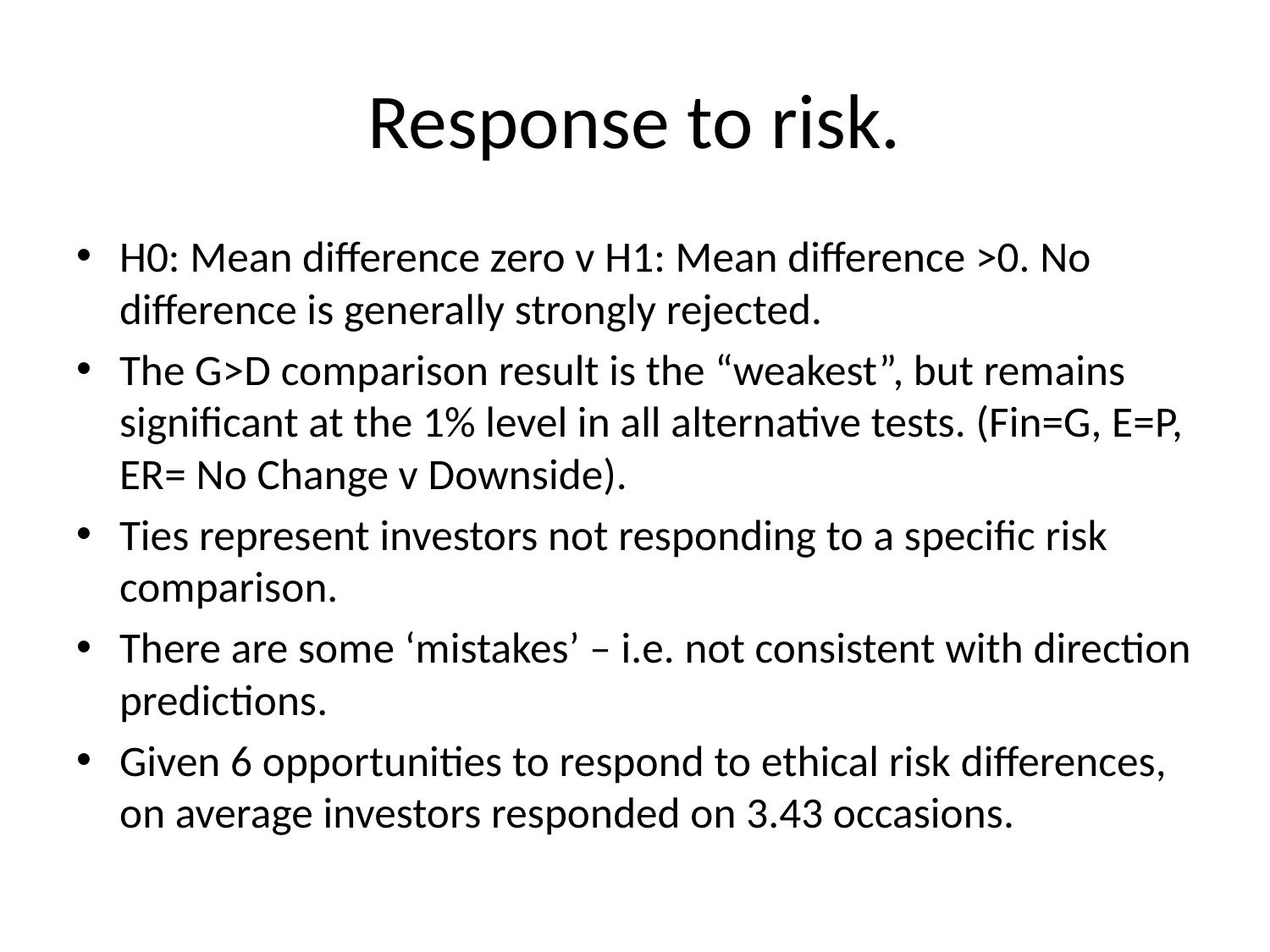

# Response to risk.
H0: Mean difference zero v H1: Mean difference >0. No difference is generally strongly rejected.
The G>D comparison result is the “weakest”, but remains significant at the 1% level in all alternative tests. (Fin=G, E=P, ER= No Change v Downside).
Ties represent investors not responding to a specific risk comparison.
There are some ‘mistakes’ – i.e. not consistent with direction predictions.
Given 6 opportunities to respond to ethical risk differences, on average investors responded on 3.43 occasions.